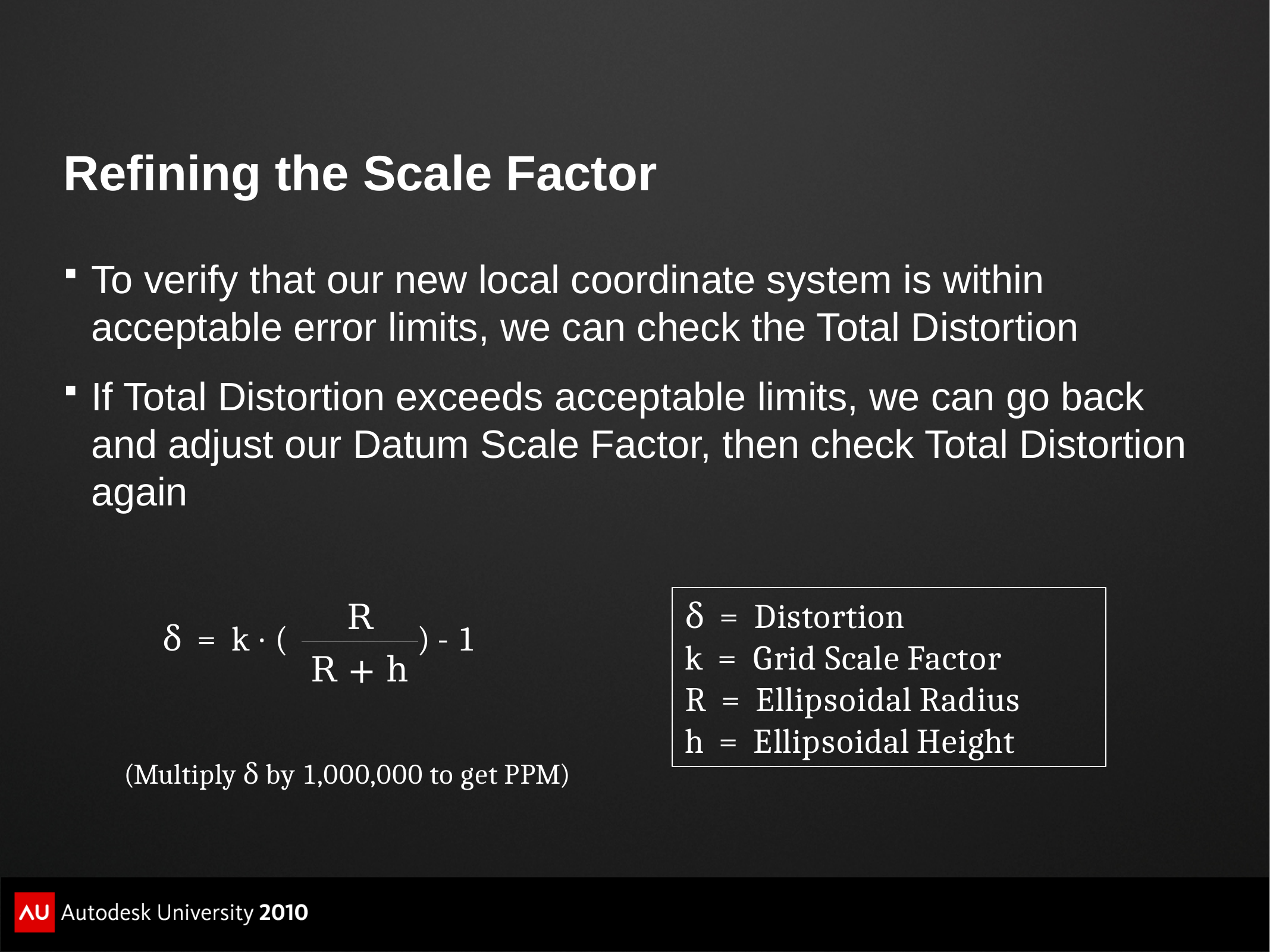

# Refining the Scale Factor
To verify that our new local coordinate system is within acceptable error limits, we can check the Total Distortion
If Total Distortion exceeds acceptable limits, we can go back and adjust our Datum Scale Factor, then check Total Distortion again
δ  =  Distortion
k  =  Grid Scale Factor
R  =  Ellipsoidal Radius
h  =  Ellipsoidal Height
R
R + h
δ  =  k · (                 ) - 1
(Multiply δ by 1,000,000 to get PPM)